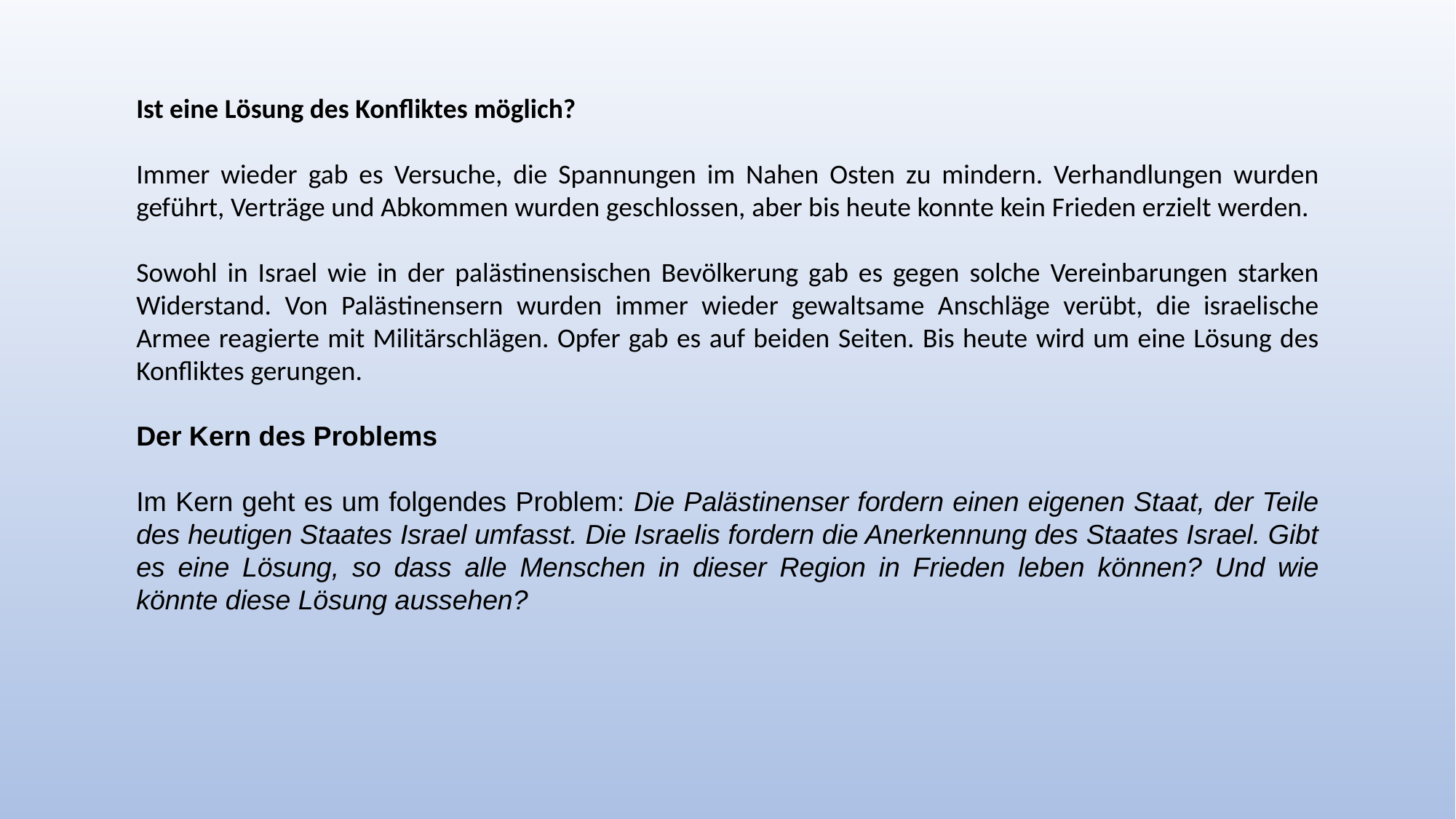

Ist eine Lösung des Konfliktes möglich?

Immer wieder gab es Versuche, die Spannungen im Nahen Osten zu mindern. Verhandlungen wurden geführt, Verträge und Abkommen wurden geschlossen, aber bis heute konnte kein Frieden erzielt werden.

Sowohl in Israel wie in der palästinensischen Bevölkerung gab es gegen solche Vereinbarungen starken Widerstand. Von Palästinensern wurden immer wieder gewaltsame Anschläge verübt, die israelische Armee reagierte mit Militärschlägen. Opfer gab es auf beiden Seiten. Bis heute wird um eine Lösung des Konfliktes gerungen.

Der Kern des Problems

Im Kern geht es um folgendes Problem: Die Palästinenser fordern einen eigenen Staat, der Teile des heutigen Staates Israel umfasst. Die Israelis fordern die Anerkennung des Staates Israel. Gibt es eine Lösung, so dass alle Menschen in dieser Region in Frieden leben können? Und wie könnte diese Lösung aussehen?